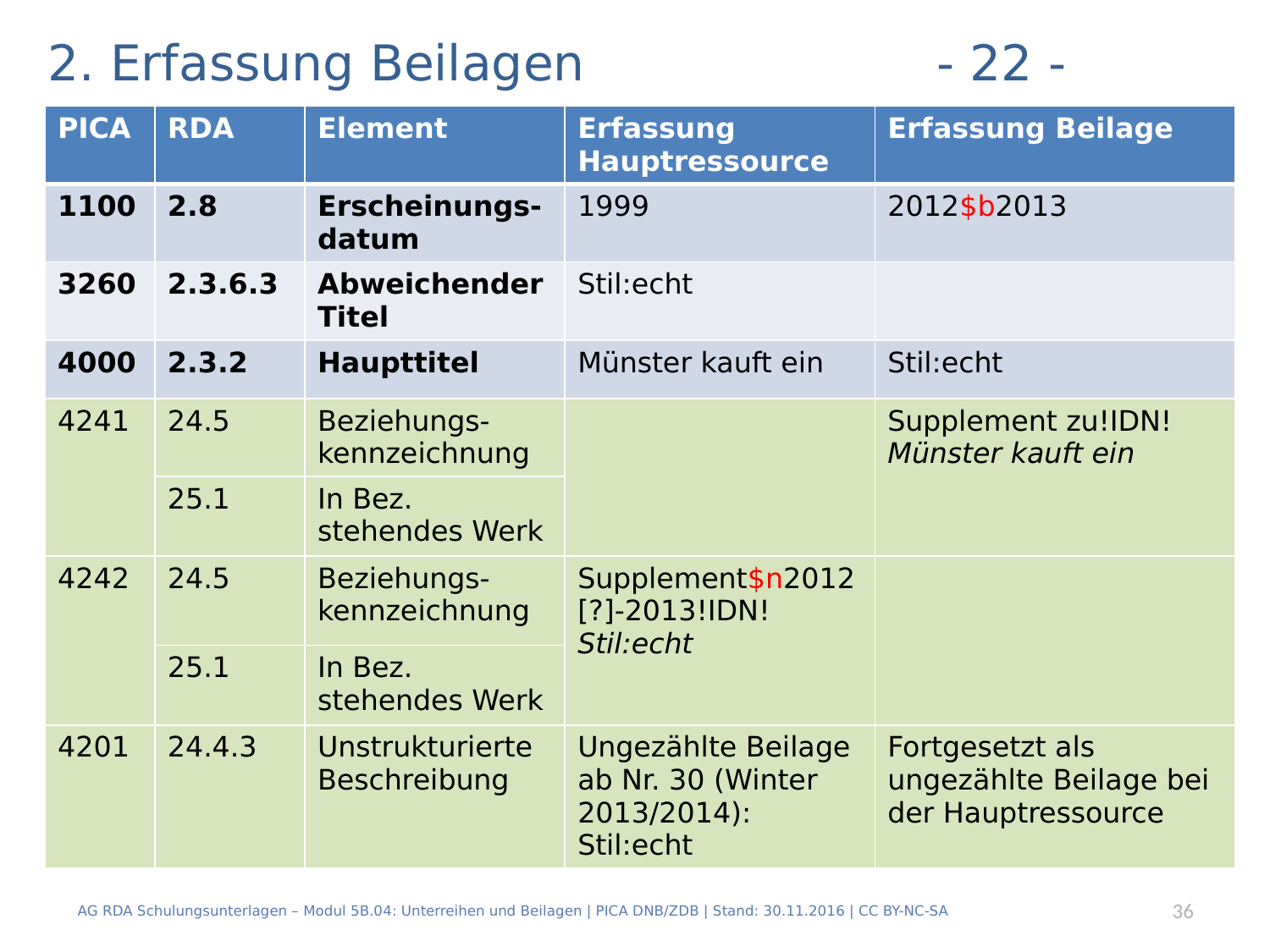

# 2. Erfassung Beilagen			- 22 -
| PICA | RDA | Element | Erfassung Hauptressource | Erfassung Beilage |
| --- | --- | --- | --- | --- |
| 1100 | 2.8 | Erscheinungs-datum | 1999 | 2012$b2013 |
| 3260 | 2.3.6.3 | Abweichender Titel | Stil:echt |  |
| 4000 | 2.3.2 | Haupttitel | Münster kauft ein | Stil:echt |
| 4241 | 24.5 | Beziehungs-kennzeichnung |  | Supplement zu!IDN! Münster kauft ein |
|  | 25.1 | In Bez. stehendes Werk |  |  |
| 4242 | 24.5 | Beziehungs-kennzeichnung | Supplement$n2012 [?]-2013!IDN! Stil:echt |  |
|  | 25.1 | In Bez. stehendes Werk |  |  |
| 4201 | 24.4.3 | Unstrukturierte Beschreibung | Ungezählte Beilage ab Nr. 30 (Winter 2013/2014): Stil:echt | Fortgesetzt als ungezählte Beilage bei der Hauptressource |

AG RDA Schulungsunterlagen – Modul 5B.04: Unterreihen und Beilagen | PICA DNB/ZDB | Stand: 30.11.2016 | CC BY-NC-SA
36